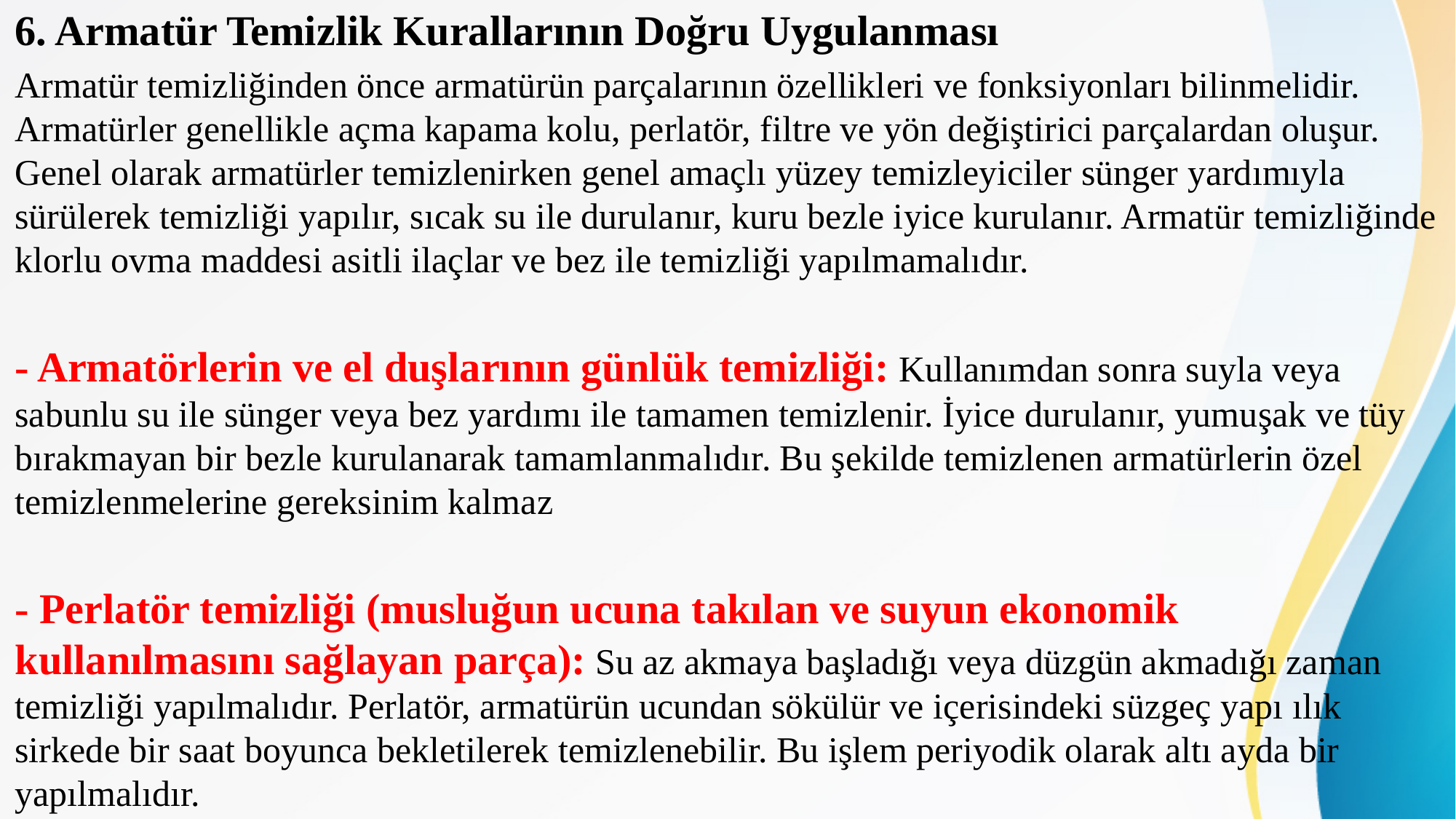

6. Armatür Temizlik Kurallarının Doğru Uygulanması
Armatür temizliğinden önce armatürün parçalarının özellikleri ve fonksiyonları bilinmelidir. Armatürler genellikle açma kapama kolu, perlatör, filtre ve yön değiştirici parçalardan oluşur. Genel olarak armatürler temizlenirken genel amaçlı yüzey temizleyiciler sünger yardımıyla sürülerek temizliği yapılır, sıcak su ile durulanır, kuru bezle iyice kurulanır. Armatür temizliğinde klorlu ovma maddesi asitli ilaçlar ve bez ile temizliği yapılmamalıdır.

- Armatörlerin ve el duşlarının günlük temizliği: Kullanımdan sonra suyla veya sabunlu su ile sünger veya bez yardımı ile tamamen temizlenir. İyice durulanır, yumuşak ve tüy bırakmayan bir bezle kurulanarak tamamlanmalıdır. Bu şekilde temizlenen armatürlerin özel temizlenmelerine gereksinim kalmaz

- Perlatör temizliği (musluğun ucuna takılan ve suyun ekonomik kullanılmasını sağlayan parça): Su az akmaya başladığı veya düzgün akmadığı zaman temizliği yapılmalıdır. Perlatör, armatürün ucundan sökülür ve içerisindeki süzgeç yapı ılık sirkede bir saat boyunca bekletilerek temizlenebilir. Bu işlem periyodik olarak altı ayda bir yapılmalıdır.